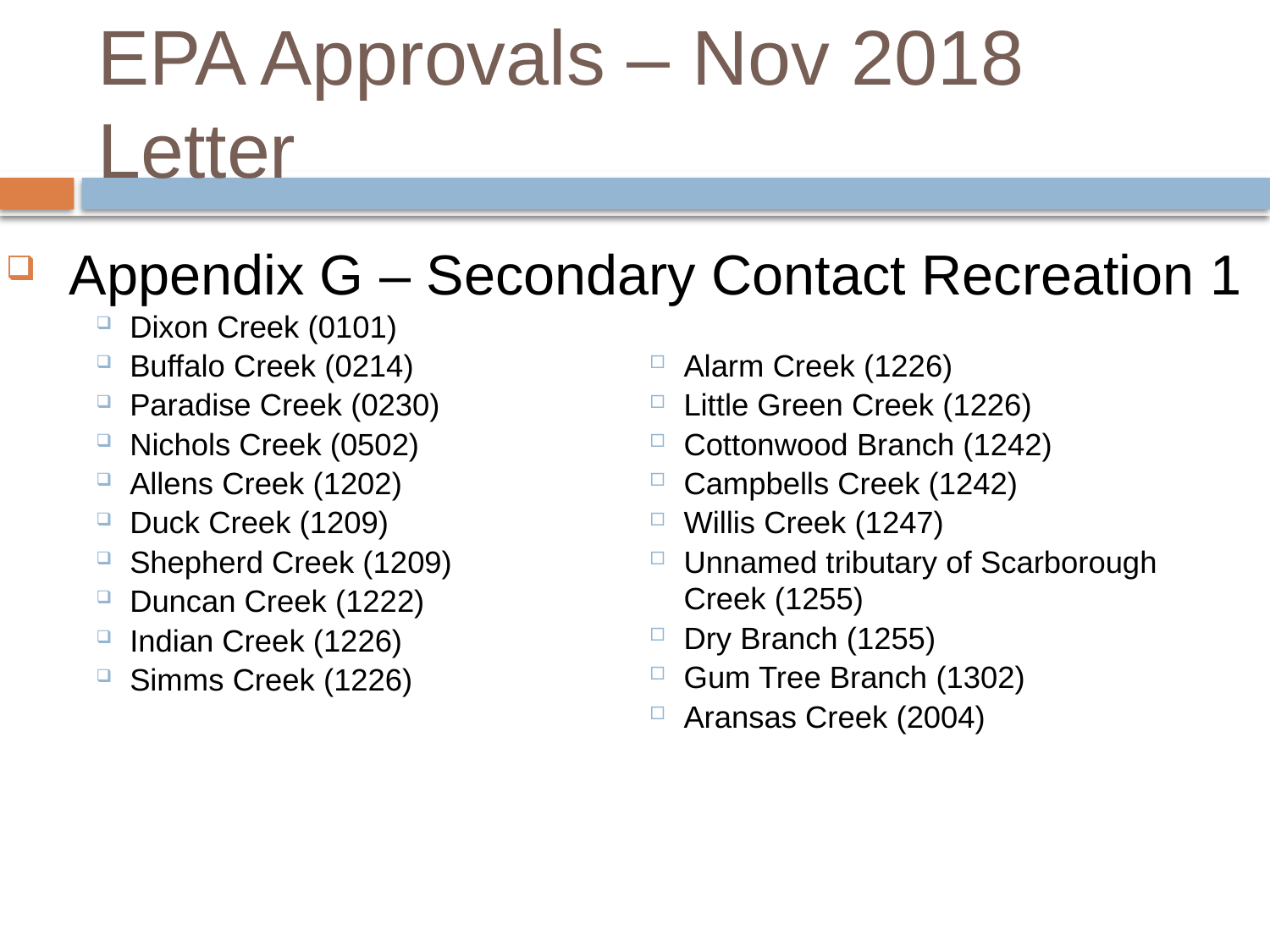

# EPA Approvals – Nov 2018 Letter
Appendix G – Secondary Contact Recreation 1

Dixon Creek (0101)
Buffalo Creek (0214)
Paradise Creek (0230)
Nichols Creek (0502)
Allens Creek (1202)
Duck Creek (1209)
Shepherd Creek (1209)
Duncan Creek (1222)
Indian Creek (1226)
Simms Creek (1226)

Alarm Creek (1226)
Little Green Creek (1226)
Cottonwood Branch (1242)
Campbells Creek (1242)
Willis Creek (1247)
Unnamed tributary of Scarborough Creek (1255)
Dry Branch (1255)
Gum Tree Branch (1302)
Aransas Creek (2004)